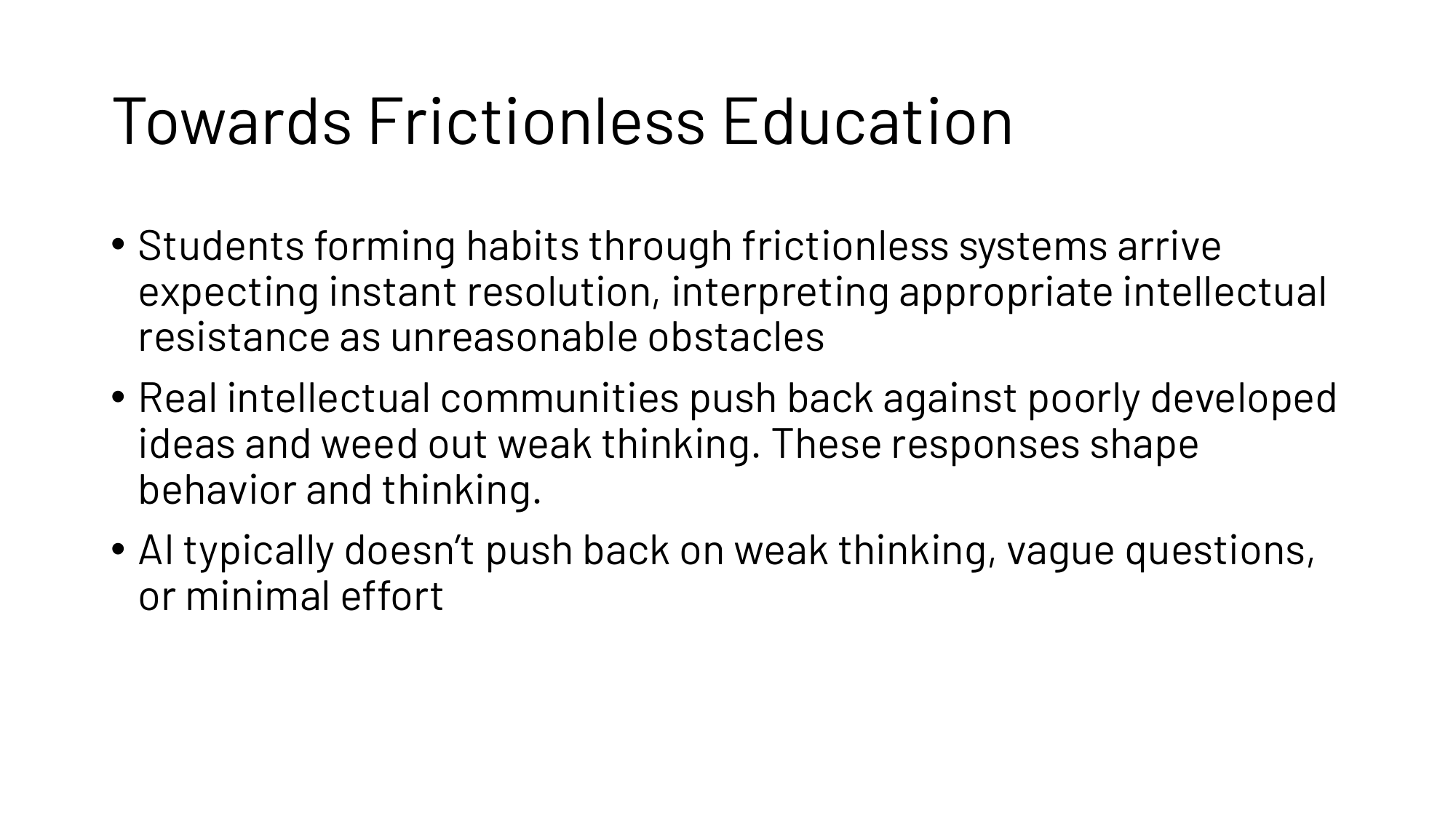

# Towards Frictionless Education
Students forming habits through frictionless systems arrive expecting instant resolution, interpreting appropriate intellectual resistance as unreasonable obstacles
Real intellectual communities push back against poorly developed ideas and weed out weak thinking. These responses shape behavior and thinking.
AI typically doesn’t push back on weak thinking, vague questions, or minimal effort